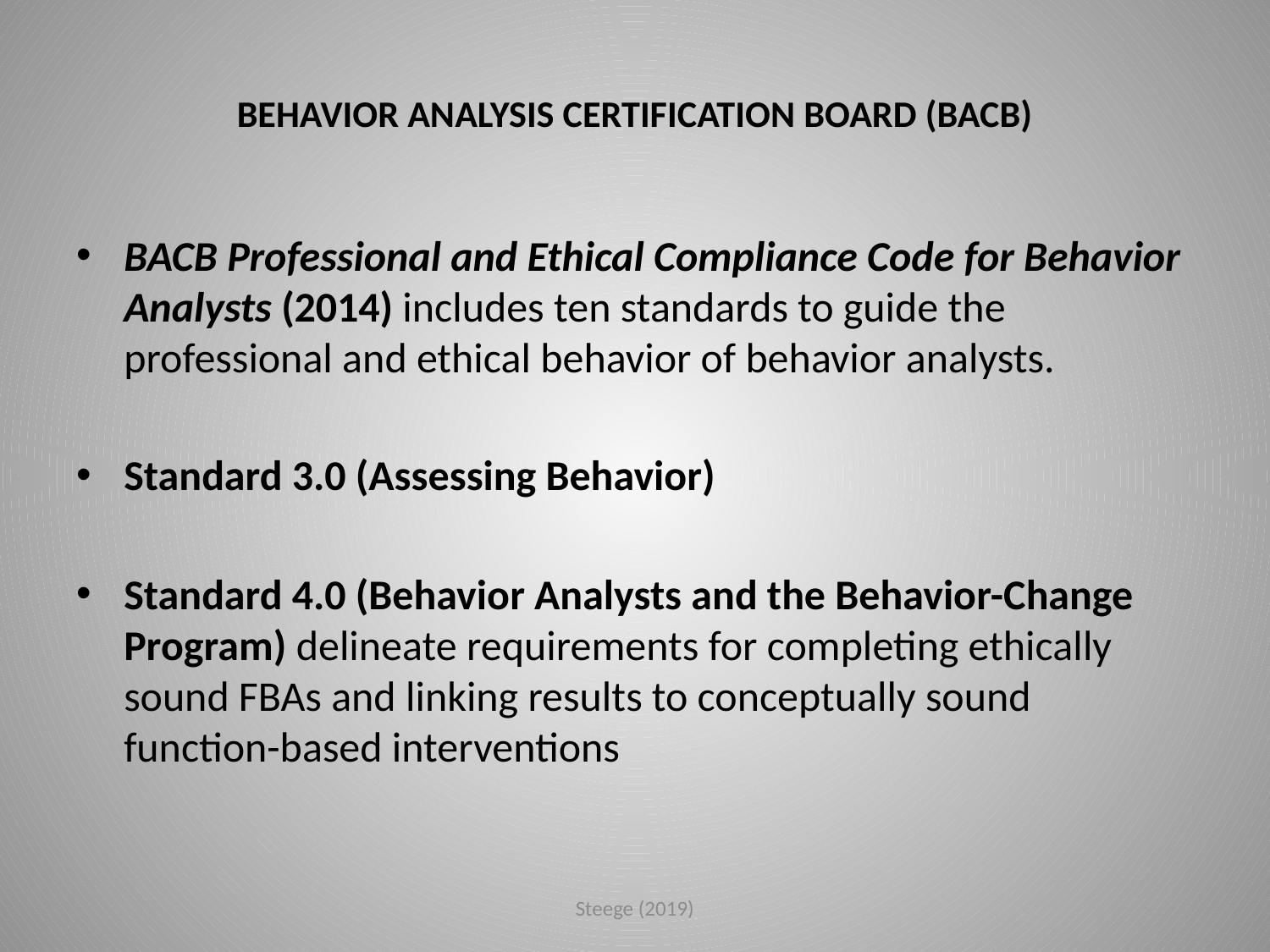

# BEHAVIOR ANALYSIS CERTIFICATION BOARD (BACB)
BACB Professional and Ethical Compliance Code for Behavior Analysts (2014) includes ten standards to guide the professional and ethical behavior of behavior analysts.

Standard 3.0 (Assessing Behavior)

Standard 4.0 (Behavior Analysts and the Behavior-Change Program) delineate requirements for completing ethically sound FBAs and linking results to conceptually sound function-based interventions
Steege (2019)